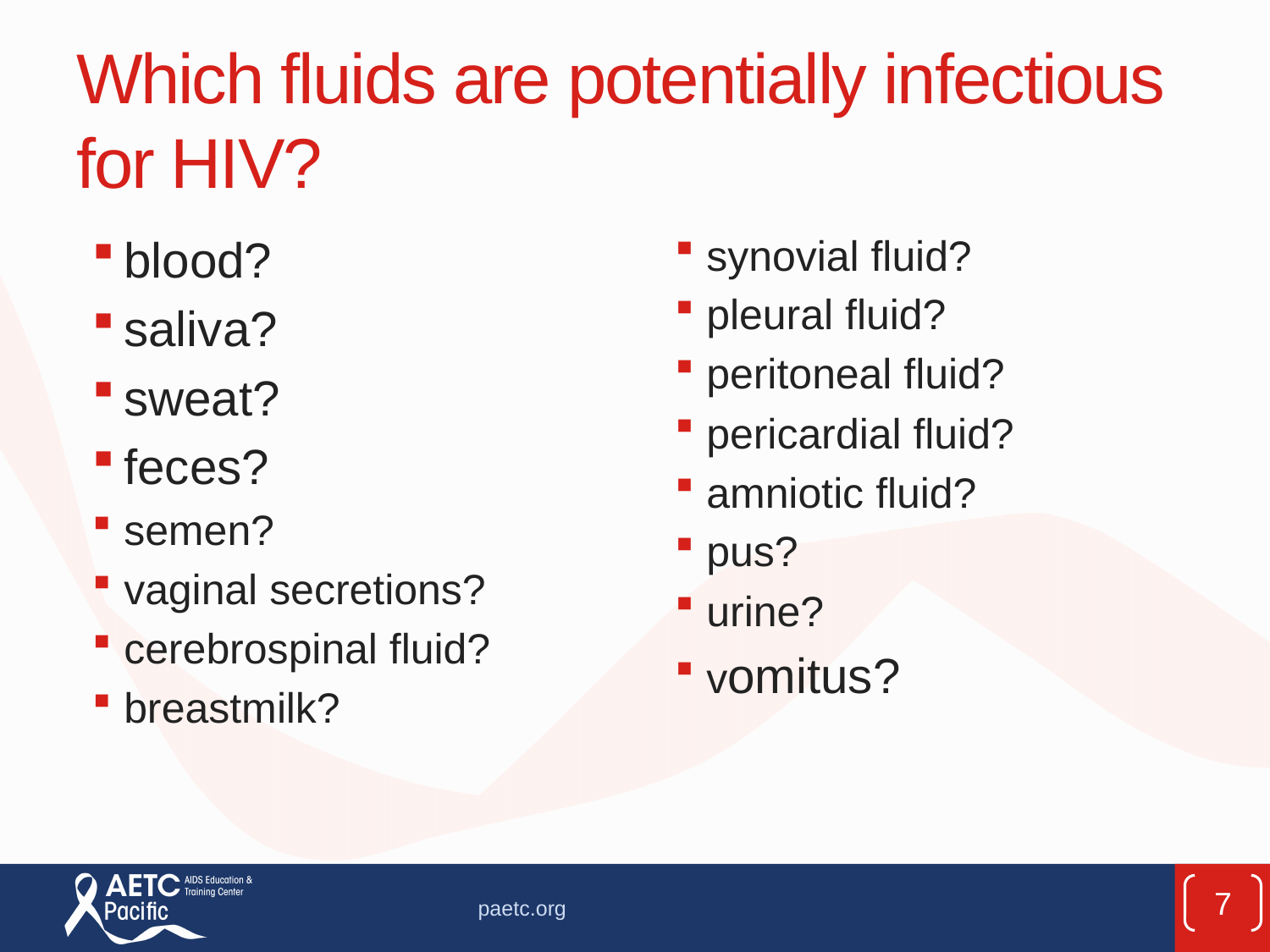

# Which fluids are potentially infectious for HIV?
blood?
saliva?
sweat?
feces?
semen?
vaginal secretions?
cerebrospinal fluid?
breastmilk?

synovial fluid?
pleural fluid?
peritoneal fluid?
pericardial fluid?
amniotic fluid?
pus?
urine?
vomitus?
7
paetc.org